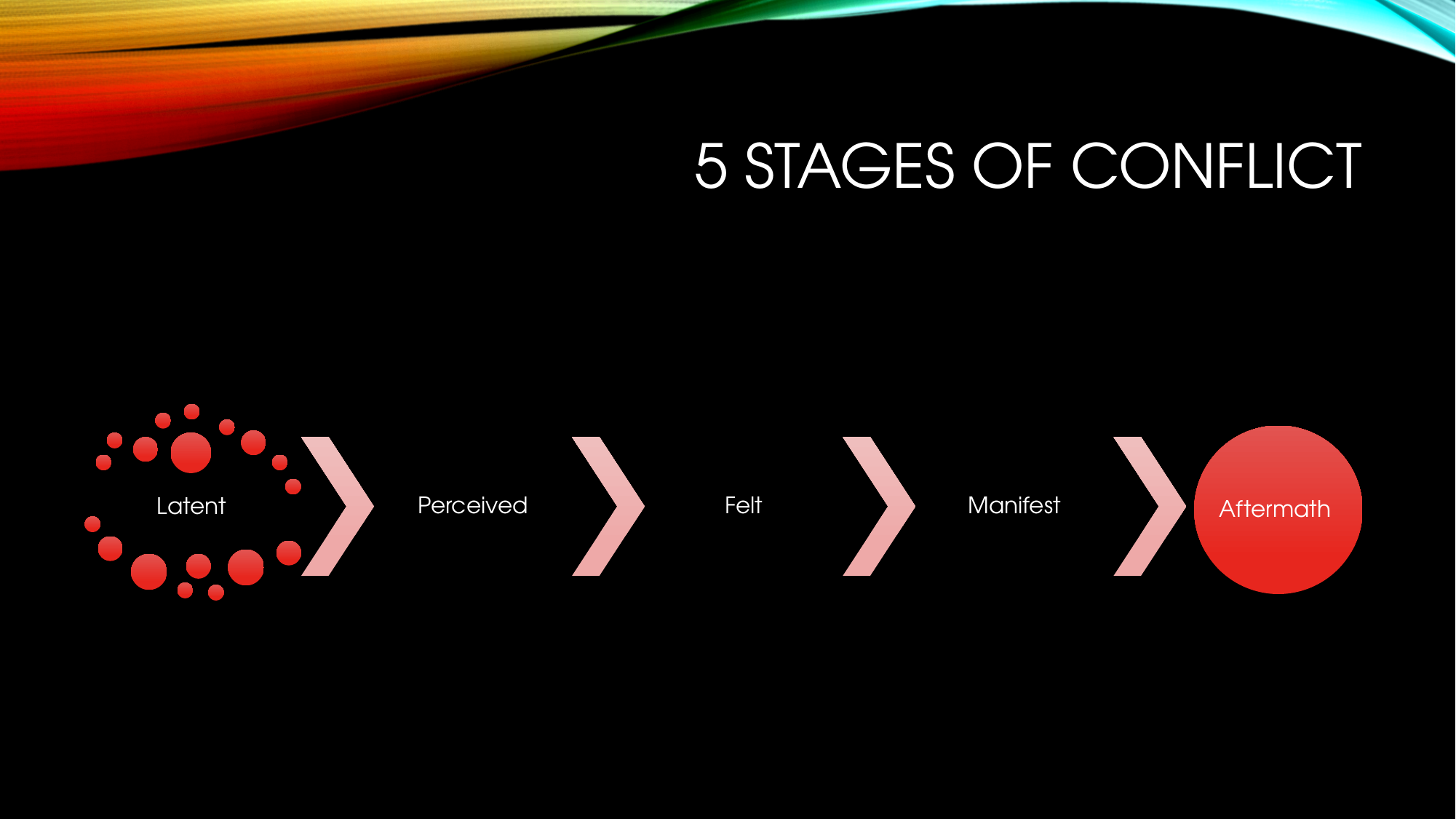

# 5 stages of conflict
Latent
Perceived
Felt
Manifest
Aftermath